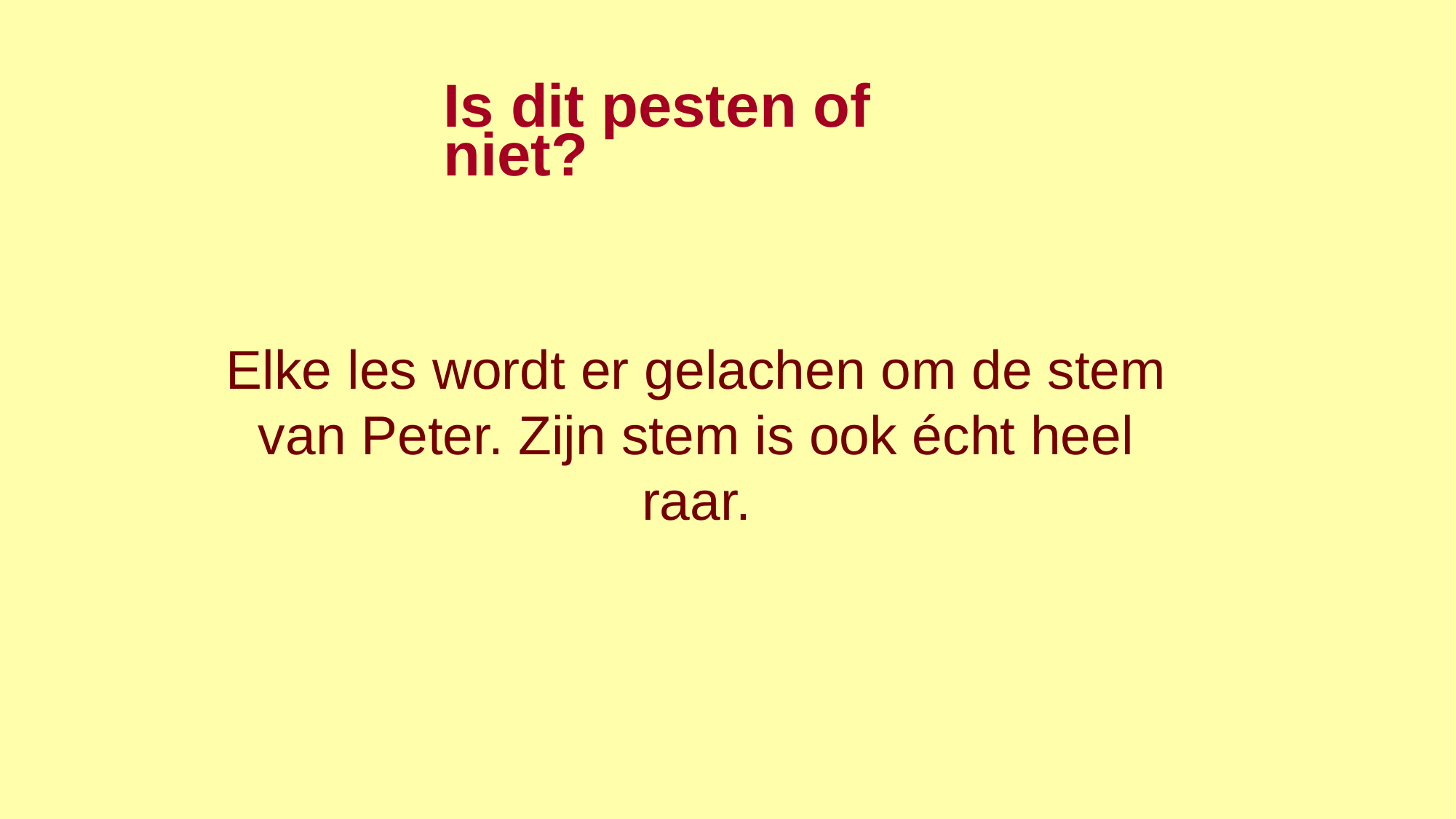

Is dit pesten of niet?
Elke les wordt er gelachen om de stem van Peter. Zijn stem is ook écht heel raar.